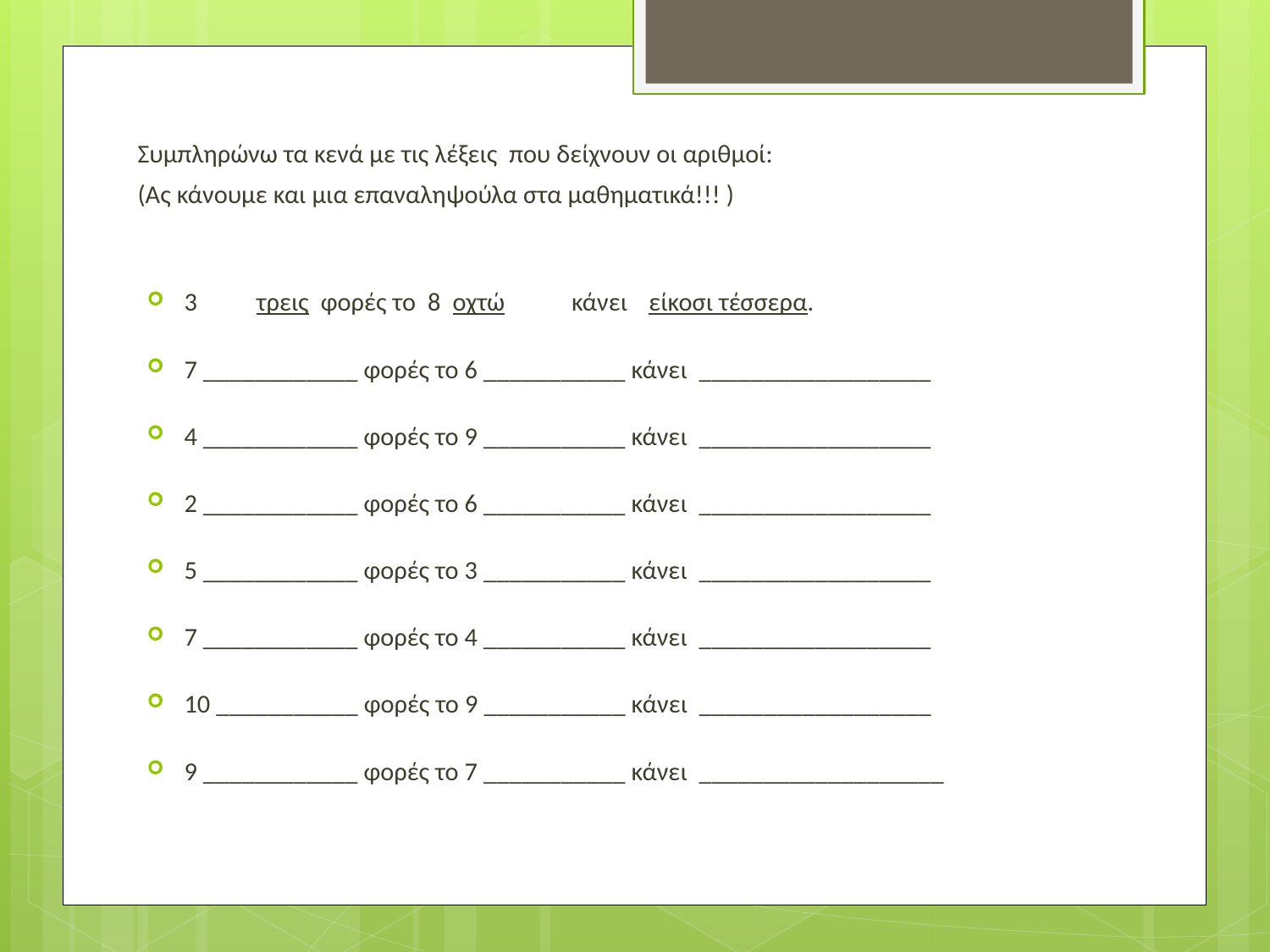

Συμπληρώνω τα κενά με τις λέξεις  που δείχνουν οι αριθμοί:
(Ας κάνουμε και μια επαναληψούλα στα μαθηματικά!!! )

3          τρεις  φορές το  8  οχτώ   	κάνει 		είκοσι τέσσερα.
7 ____________ φορές το 6 ___________ κάνει  __________________
4 ____________ φορές το 9 ___________ κάνει  __________________
2 ____________ φορές το 6 ___________ κάνει  __________________
5 ____________ φορές το 3 ___________ κάνει  __________________
7 ____________ φορές το 4 ___________ κάνει  __________________
10 ___________ φορές το 9 ___________ κάνει  __________________
9 ____________ φορές το 7 ___________ κάνει  ___________________